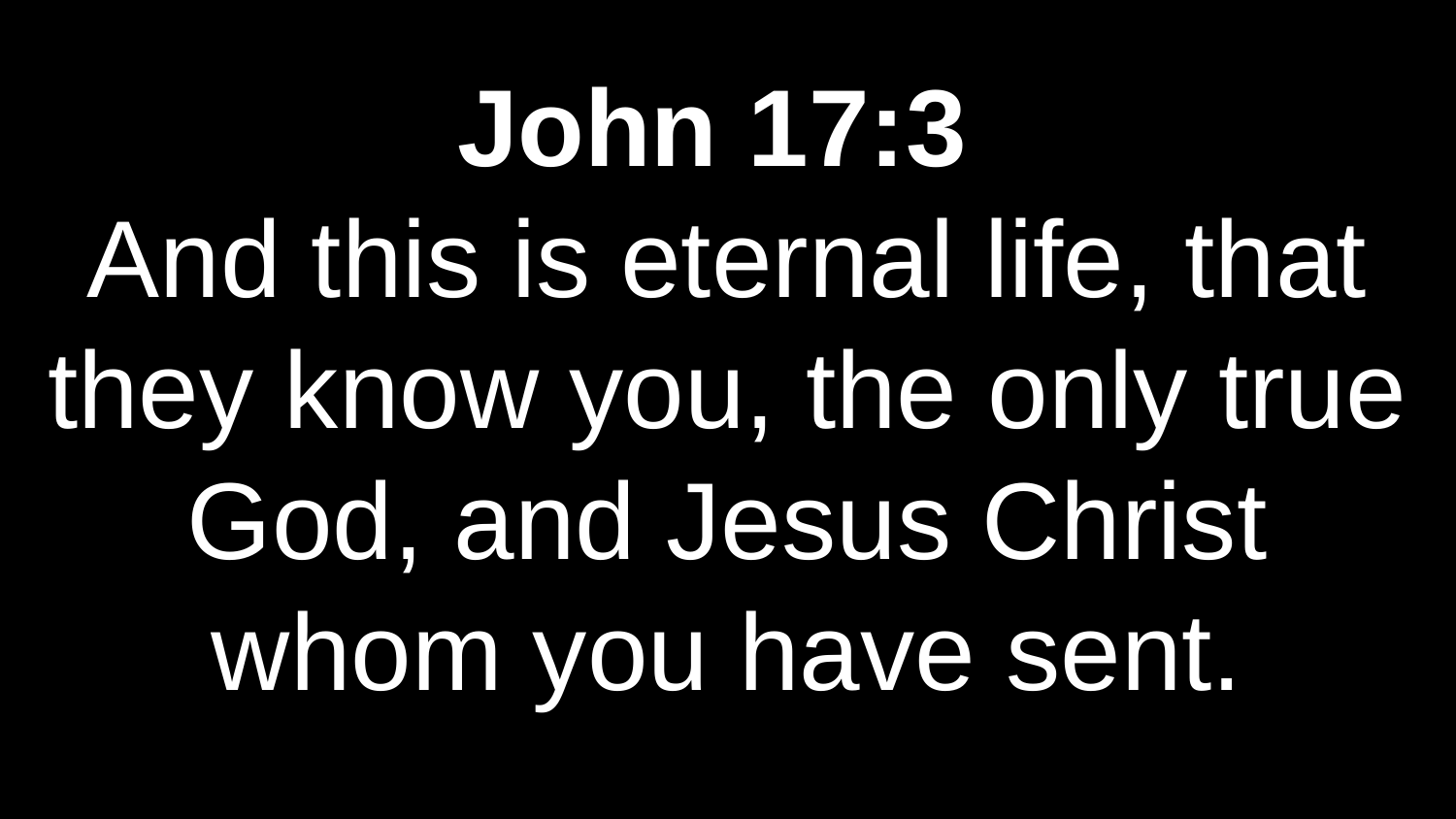

John 17:3
And this is eternal life, that they know you, the only true God, and Jesus Christ whom you have sent.